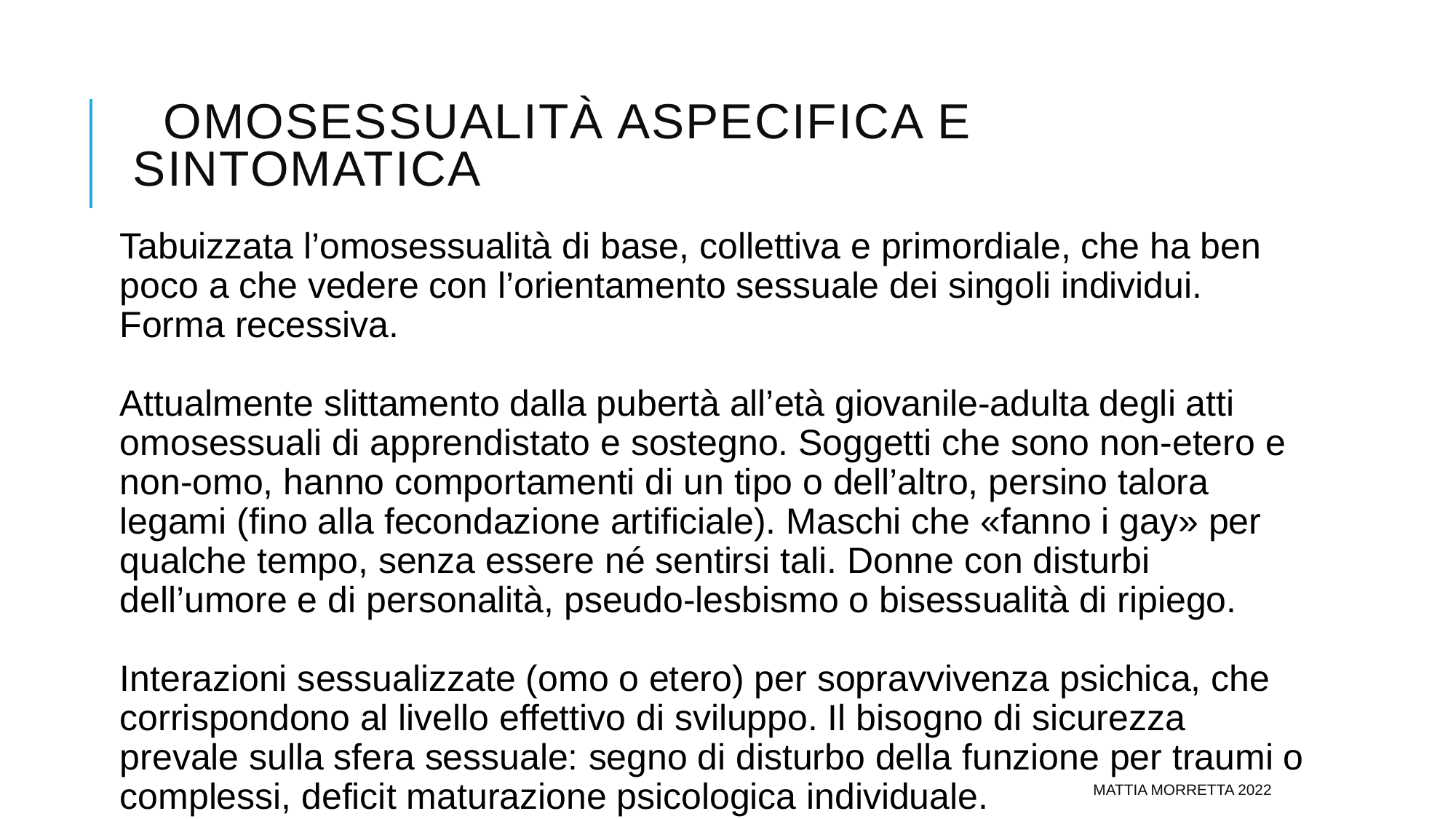

# Omosessualità ASPecifica e sintomatica
Tabuizzata l’omosessualità di base, collettiva e primordiale, che ha ben poco a che vedere con l’orientamento sessuale dei singoli individui. Forma recessiva.
Attualmente slittamento dalla pubertà all’età giovanile-adulta degli atti omosessuali di apprendistato e sostegno. Soggetti che sono non-etero e non-omo, hanno comportamenti di un tipo o dell’altro, persino talora legami (fino alla fecondazione artificiale). Maschi che «fanno i gay» per qualche tempo, senza essere né sentirsi tali. Donne con disturbi dell’umore e di personalità, pseudo-lesbismo o bisessualità di ripiego.
Interazioni sessualizzate (omo o etero) per sopravvivenza psichica, che corrispondono al livello effettivo di sviluppo. Il bisogno di sicurezza prevale sulla sfera sessuale: segno di disturbo della funzione per traumi o complessi, deficit maturazione psicologica individuale.
Mattia Morretta 2022